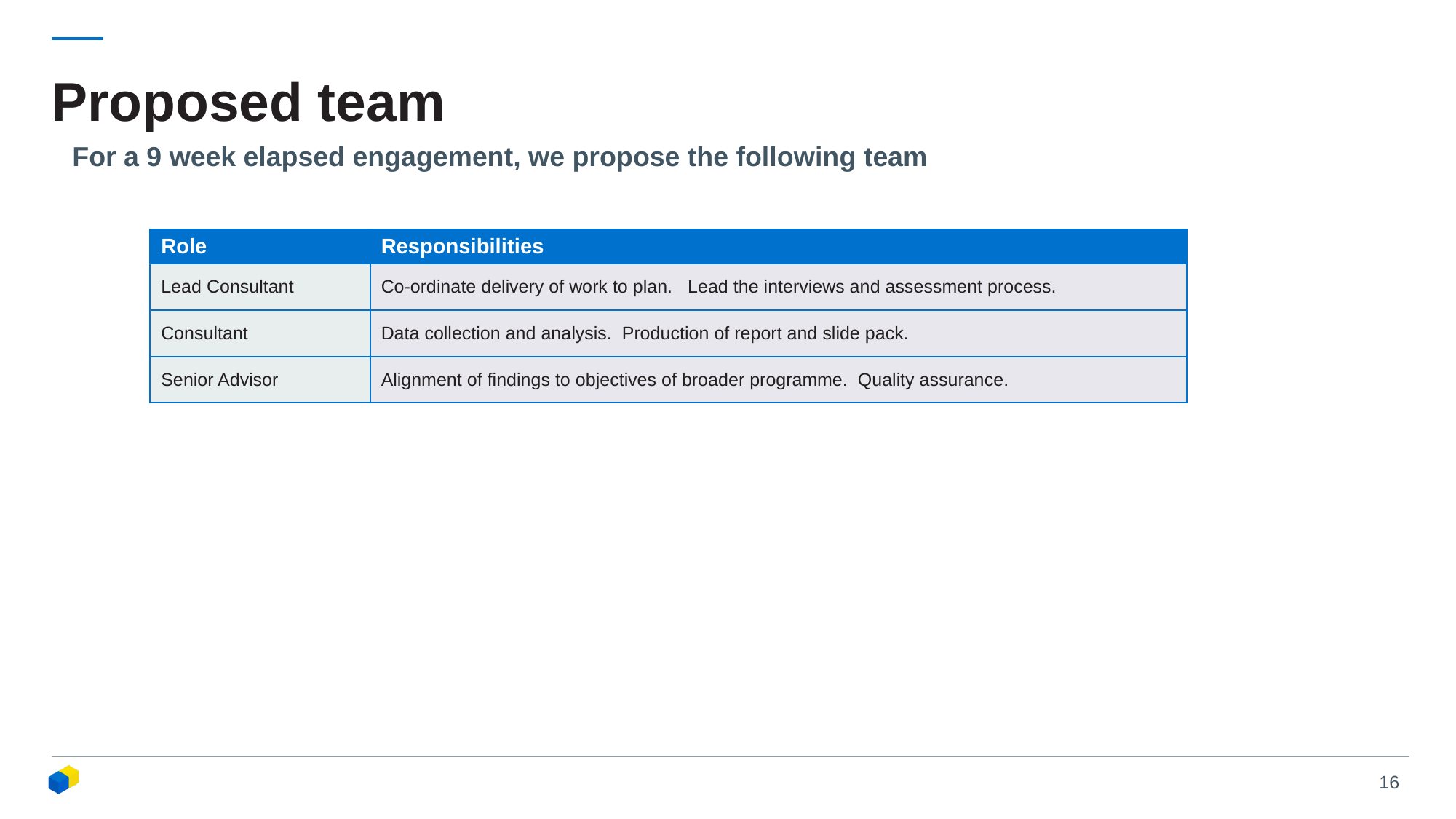

# Proposed team
For a 9 week elapsed engagement, we propose the following team
| Role | Responsibilities |
| --- | --- |
| Lead Consultant | Co-ordinate delivery of work to plan. Lead the interviews and assessment process. |
| Consultant | Data collection and analysis. Production of report and slide pack. |
| Senior Advisor | Alignment of findings to objectives of broader programme. Quality assurance. |